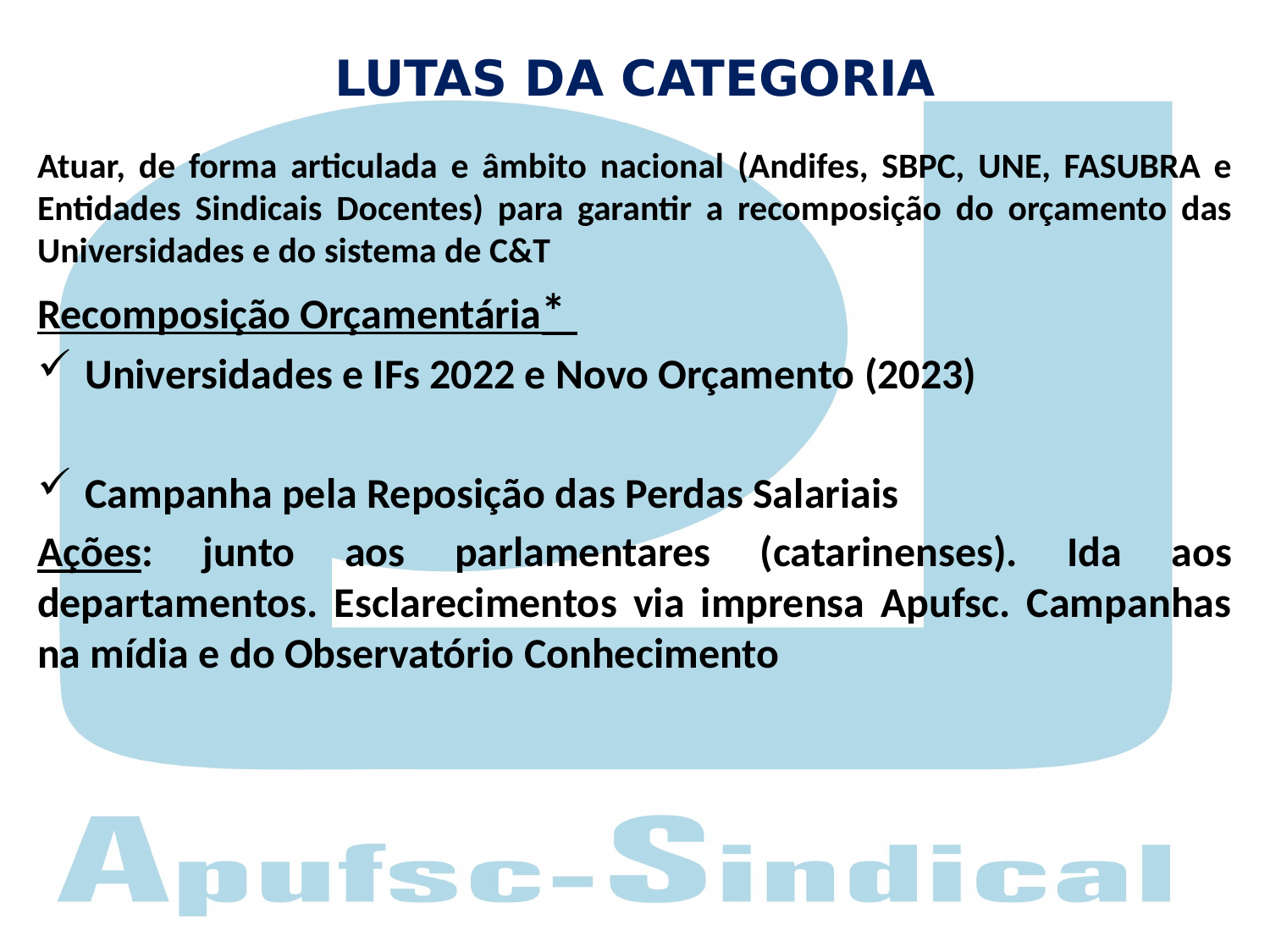

# LUTAS DA CATEGORIA
Atuar, de forma articulada e âmbito nacional (Andifes, SBPC, UNE, FASUBRA e Entidades Sindicais Docentes) para garantir a recomposição do orçamento das Universidades e do sistema de C&T
Recomposição Orçamentária*
Universidades e IFs 2022 e Novo Orçamento (2023)

Campanha pela Reposição das Perdas Salariais
Ações: junto aos parlamentares (catarinenses). Ida aos departamentos. Esclarecimentos via imprensa Apufsc. Campanhas na mídia e do Observatório Conhecimento